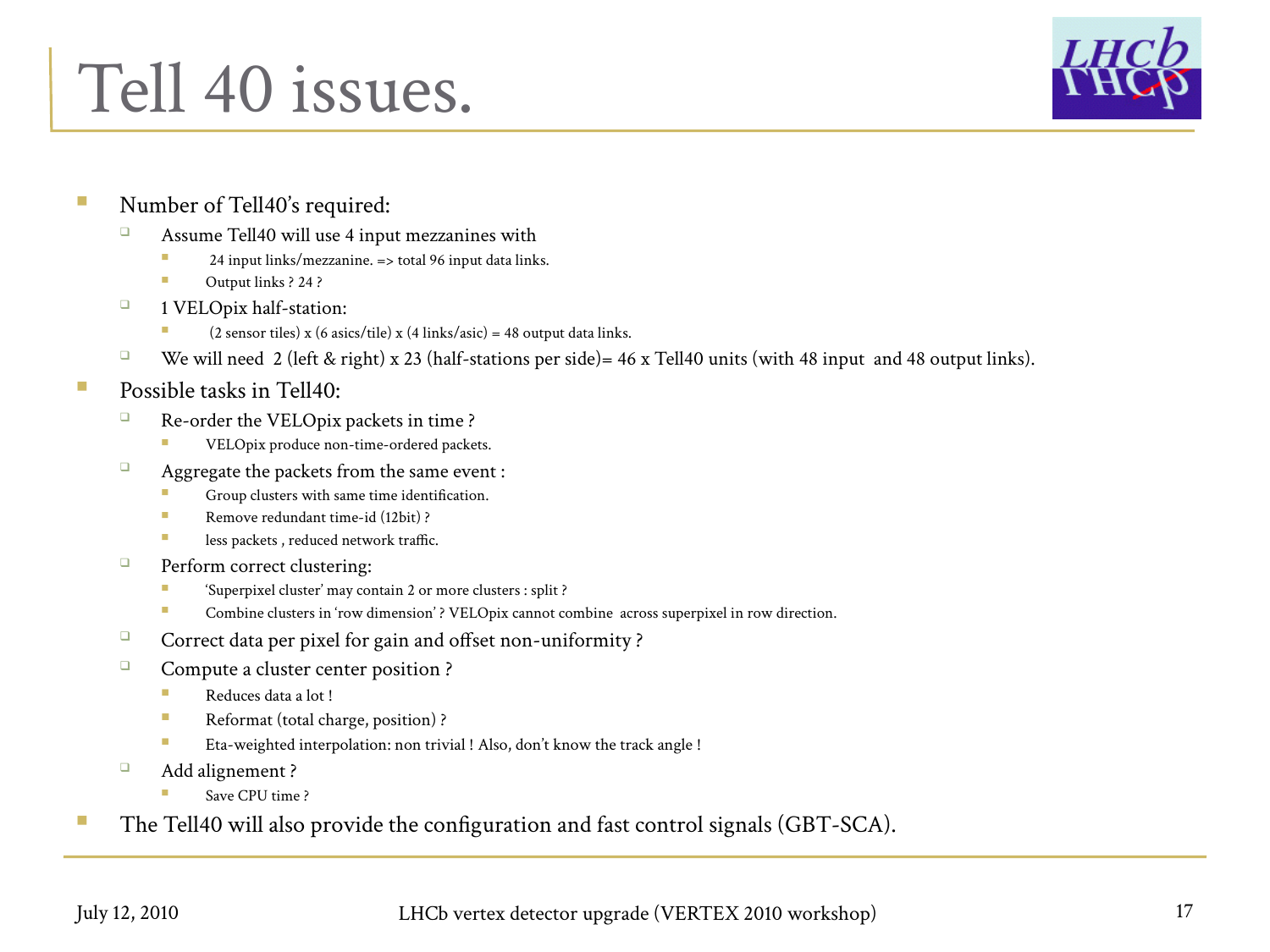

# Tell 40 issues.
Number of Tell40’s required:
Assume Tell40 will use 4 input mezzanines with
 24 input links/mezzanine. => total 96 input data links.
Output links ? 24 ?
1 VELOpix half-station:
 (2 sensor tiles) x (6 asics/tile) x (4 links/asic) = 48 output data links.
We will need  2 (left & right) x 23 (half-stations per side)= 46 x Tell40 units (with 48 input  and 48 output links).
Possible tasks in Tell40:
Re-order the VELOpix packets in time ?
VELOpix produce non-time-ordered packets.
Aggregate the packets from the same event :
Group clusters with same time identification.
Remove redundant time-id (12bit) ?
less packets , reduced network traffic.
Perform correct clustering:
‘Superpixel cluster’ may contain 2 or more clusters : split ?
Combine clusters in ‘row dimension’ ? VELOpix cannot combine  across superpixel in row direction.
Correct data per pixel for gain and offset non-uniformity ?
Compute a cluster center position ?
Reduces data a lot !
Reformat (total charge, position) ?
Eta-weighted interpolation: non trivial ! Also, don’t know the track angle !
Add alignement ?
Save CPU time ?
The Tell40 will also provide the configuration and fast control signals (GBT-SCA).
July 12, 2010
17
LHCb vertex detector upgrade (VERTEX 2010 workshop)